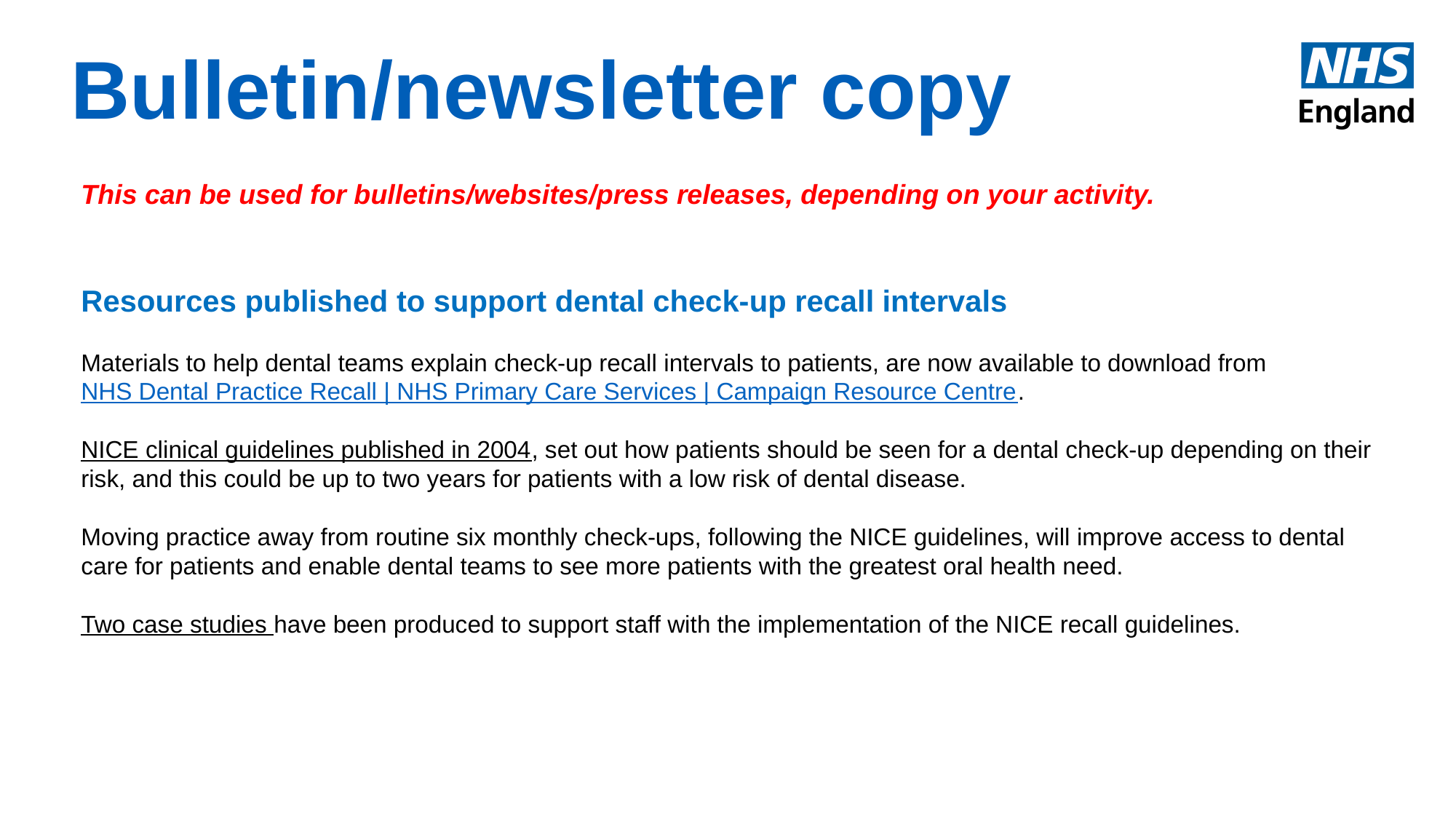

Bulletin/newsletter copy
This can be used for bulletins/websites/press releases, depending on your activity.
Resources published to support dental check-up recall intervals

Materials to help dental teams explain check-up recall intervals to patients, are now available to download from NHS Dental Practice Recall | NHS Primary Care Services | Campaign Resource Centre.

NICE clinical guidelines published in 2004, set out how patients should be seen for a dental check-up depending on their risk, and this could be up to two years for patients with a low risk of dental disease.

Moving practice away from routine six monthly check-ups, following the NICE guidelines, will improve access to dental care for patients and enable dental teams to see more patients with the greatest oral health need.

Two case studies have been produced to support staff with the implementation of the NICE recall guidelines.